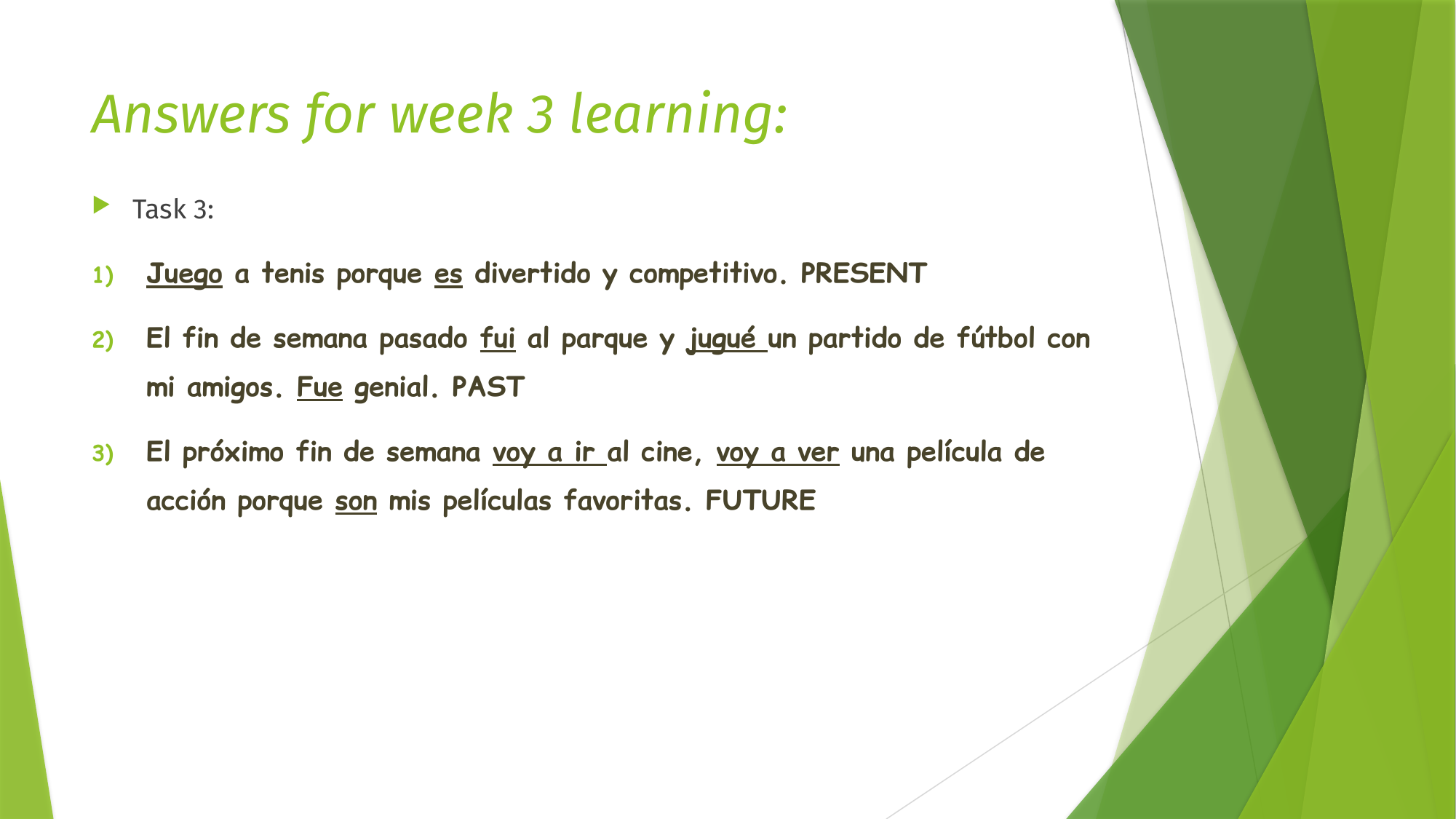

# Answers for week 3 learning:
Task 3:
Juego a tenis porque es divertido y competitivo.	PRESENT
El fin de semana pasado fui al parque y jugué un partido de fútbol con mi amigos. Fue genial. PAST
El próximo fin de semana voy a ir al cine, voy a ver una película de acción porque son mis películas favoritas. FUTURE